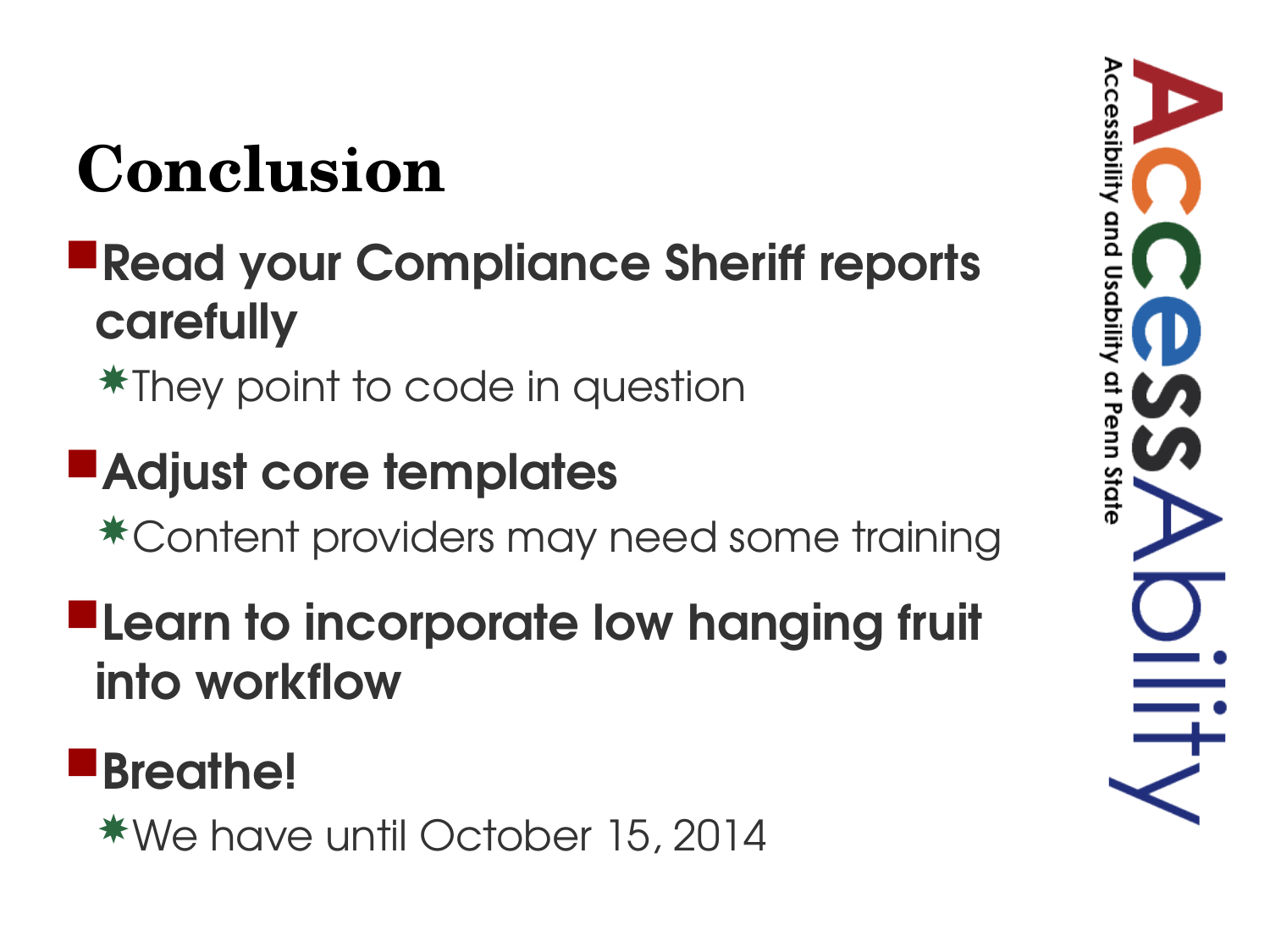

# Conclusion
Read your Compliance Sheriff reports carefully
They point to code in question
Adjust core templates
Content providers may need some training
Learn to incorporate low hanging fruit into workflow
Breathe!
We have until October 15, 2014